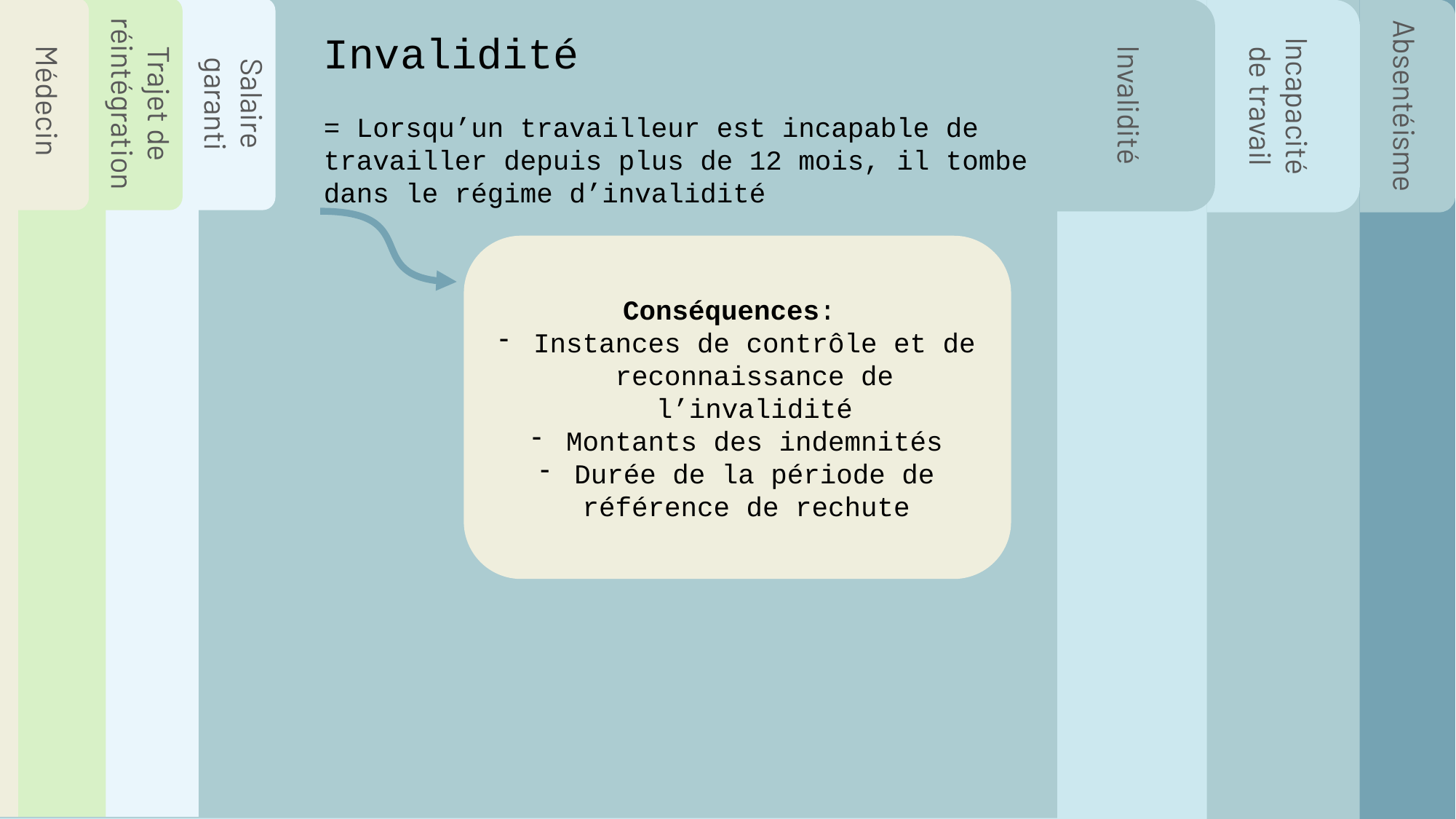

Absentéisme

Incapacité de travail

Salaire garanti

Trajet de réintégration

Médecin

Invalidité
Invalidité
= Lorsqu’un travailleur est incapable de travailler depuis plus de 12 mois, il tombe dans le régime d’invalidité
Conséquences:
Instances de contrôle et de reconnaissance de l’invalidité
Montants des indemnités
Durée de la période de référence de rechute